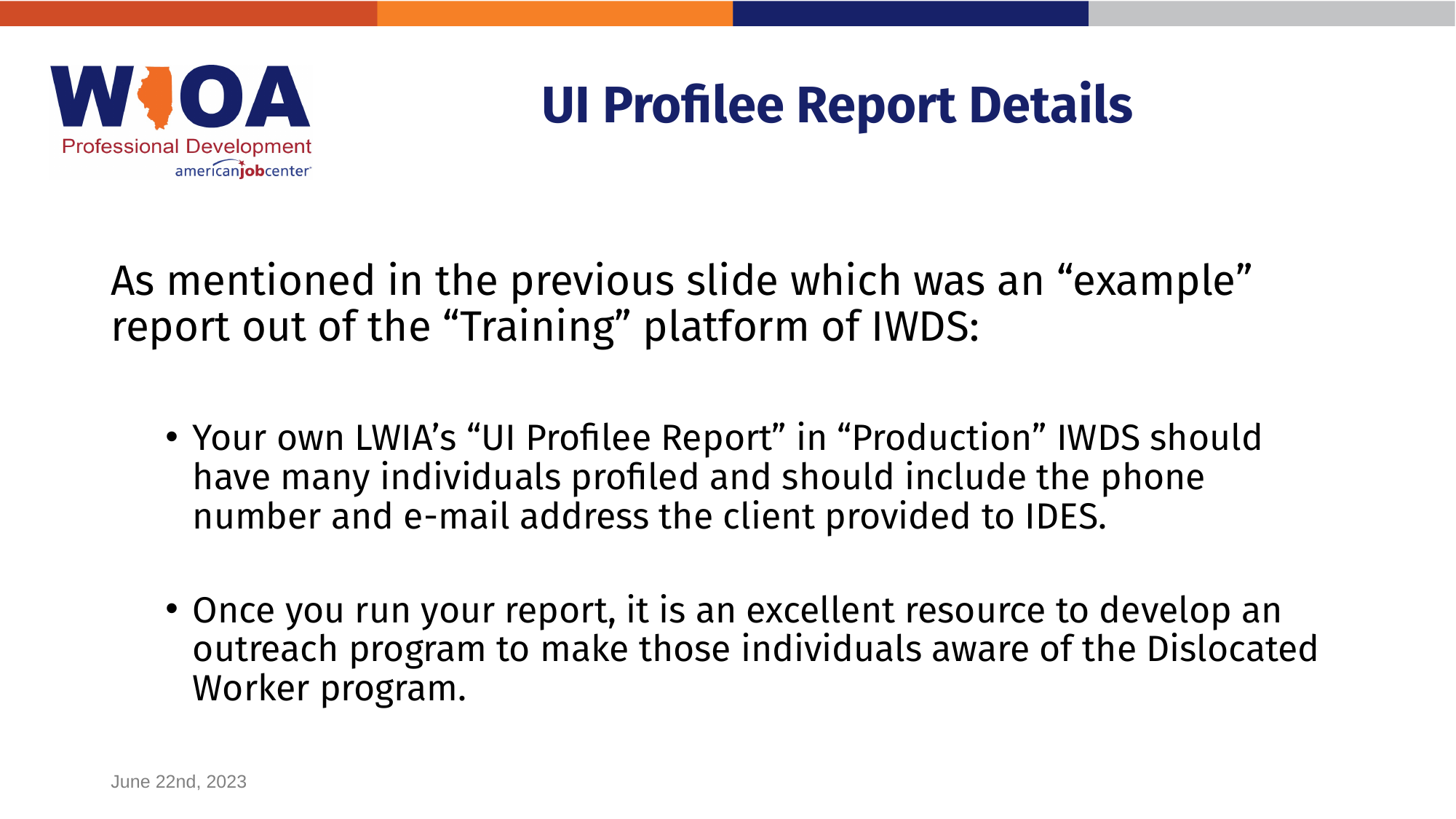

# UI Profilee Report Details
As mentioned in the previous slide which was an “example” report out of the “Training” platform of IWDS:

Your own LWIA’s “UI Profilee Report” in “Production” IWDS should have many individuals profiled and should include the phone number and e-mail address the client provided to IDES.

Once you run your report, it is an excellent resource to develop an outreach program to make those individuals aware of the Dislocated Worker program.

June 22nd, 2023